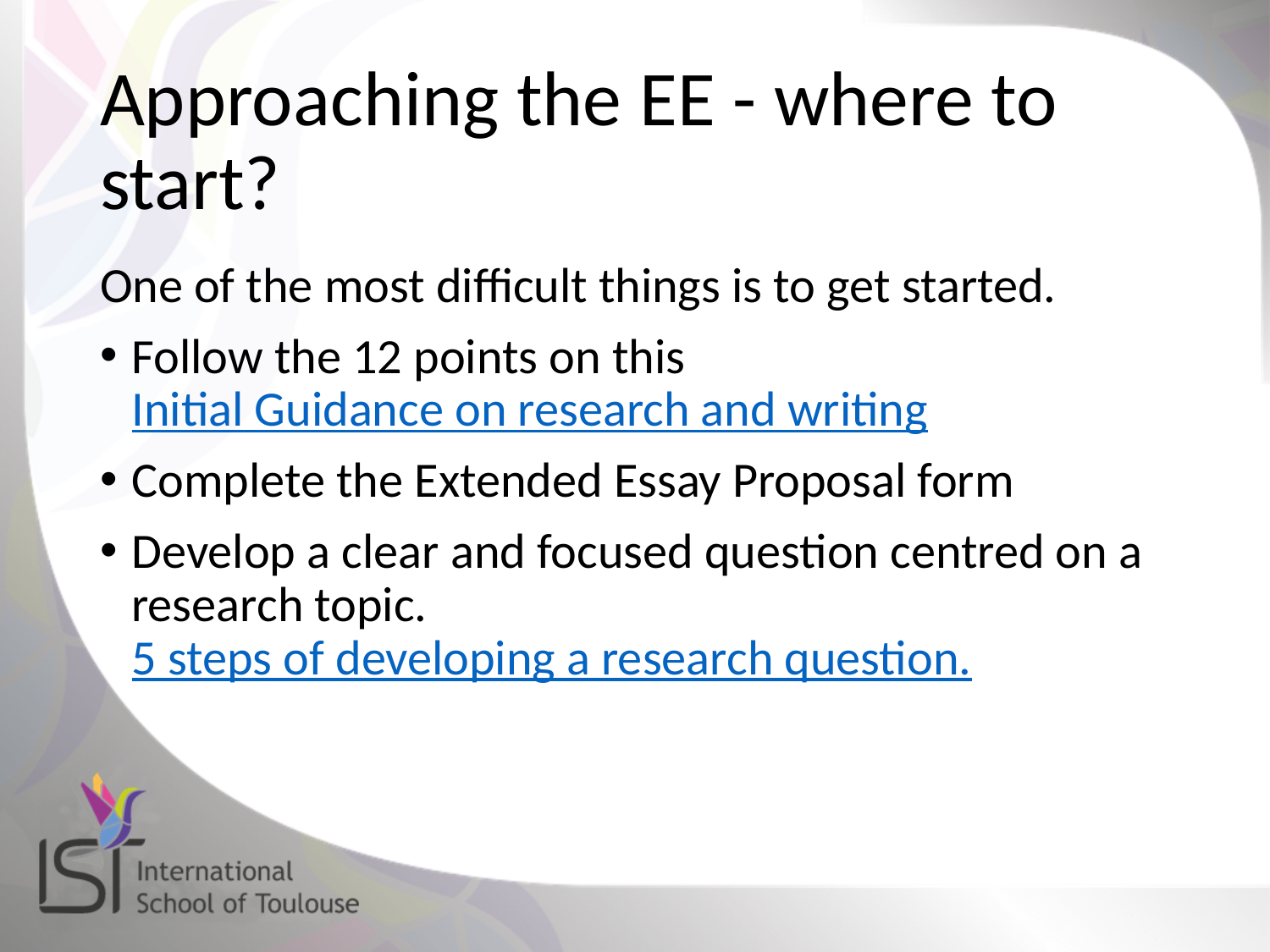

# Approaching the EE - where to start?
One of the most difficult things is to get started.
Follow the 12 points on this Initial Guidance on research and writing
Complete the Extended Essay Proposal form
Develop a clear and focused question centred on a research topic. 5 steps of developing a research question.